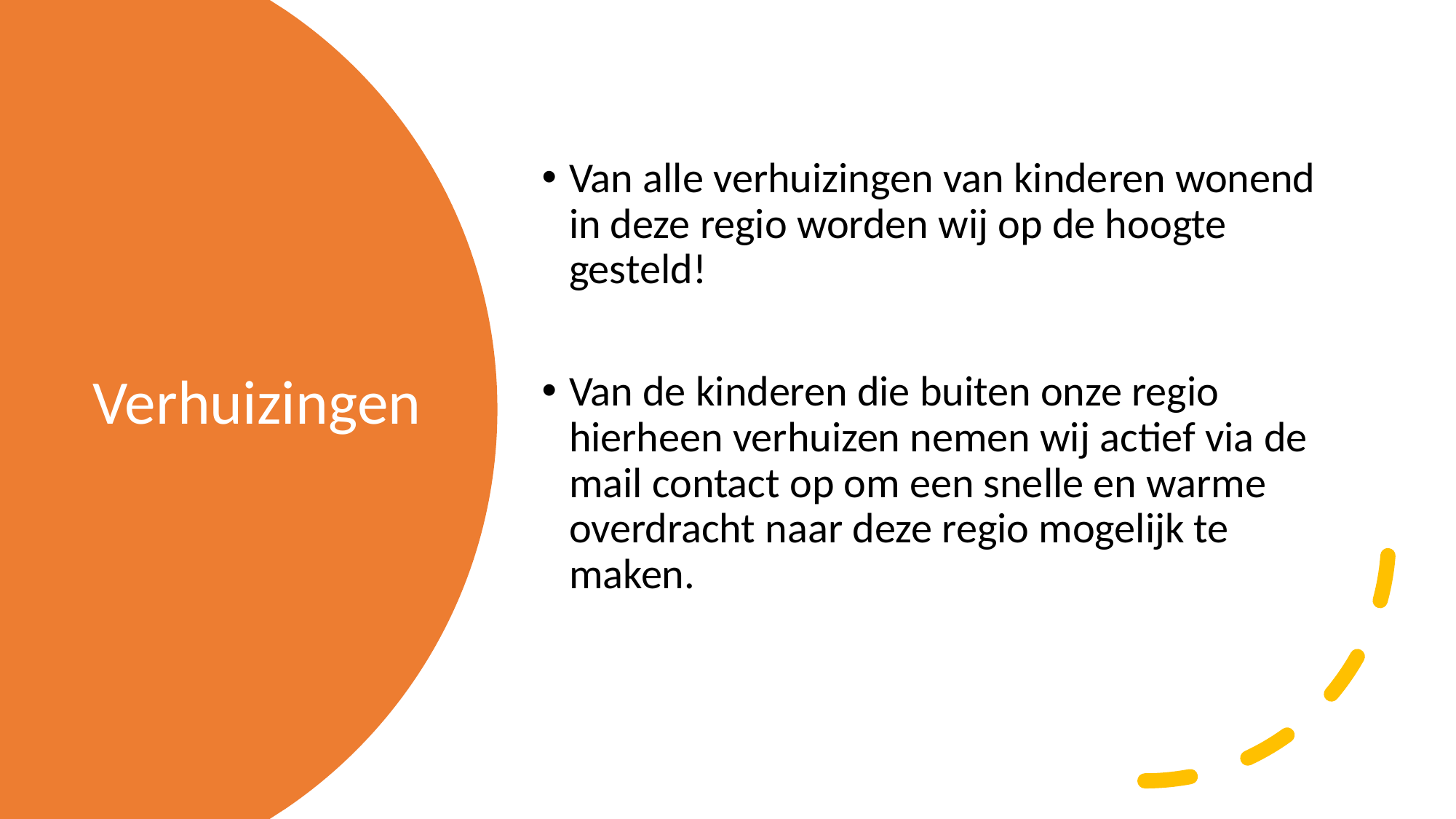

Van alle verhuizingen van kinderen wonend in deze regio worden wij op de hoogte gesteld!

Van de kinderen die buiten onze regio hierheen verhuizen nemen wij actief via de mail contact op om een snelle en warme overdracht naar deze regio mogelijk te maken.

# Verhuizingen